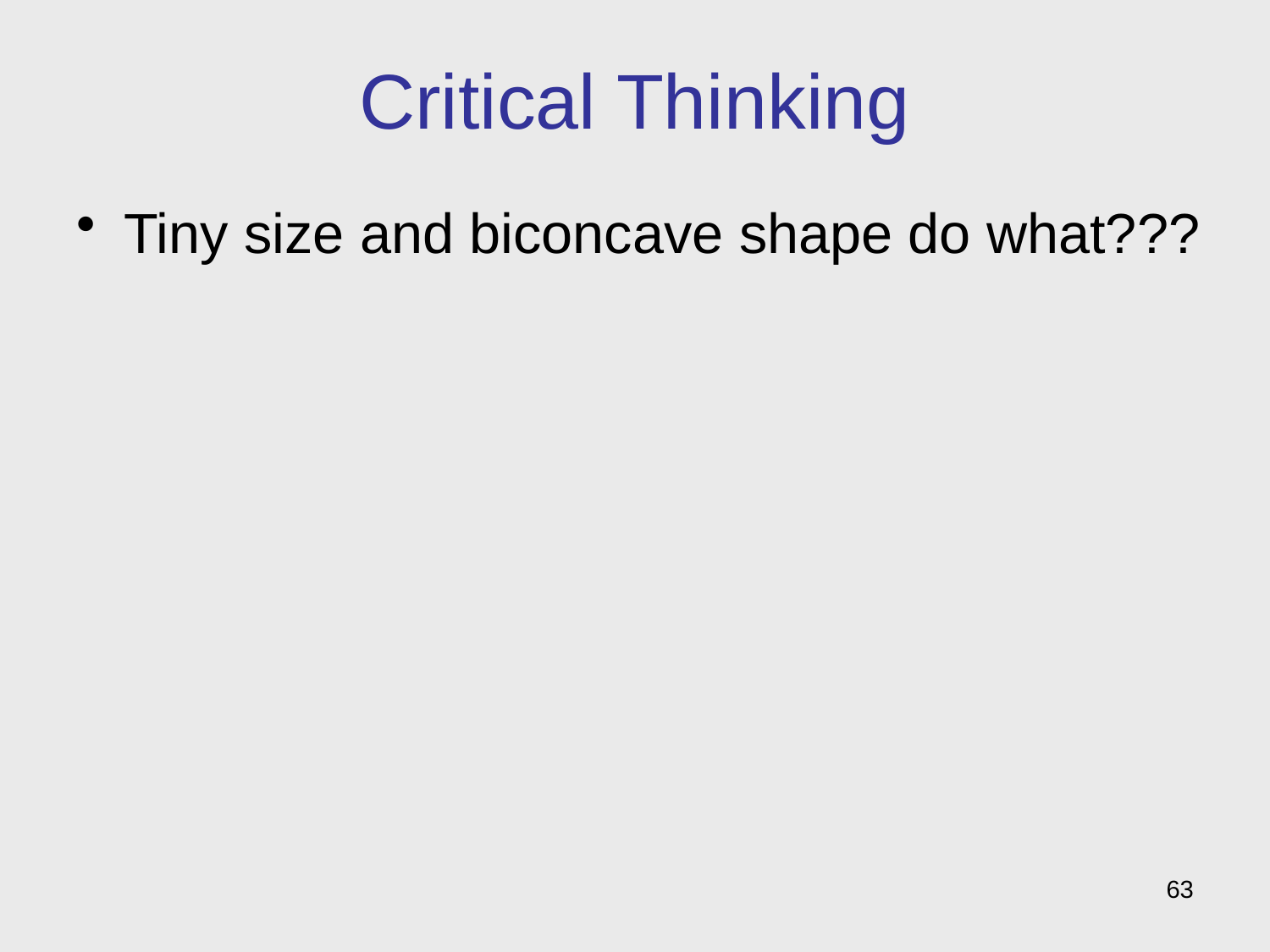

# Critical Thinking
Tiny size and biconcave shape do what???
63